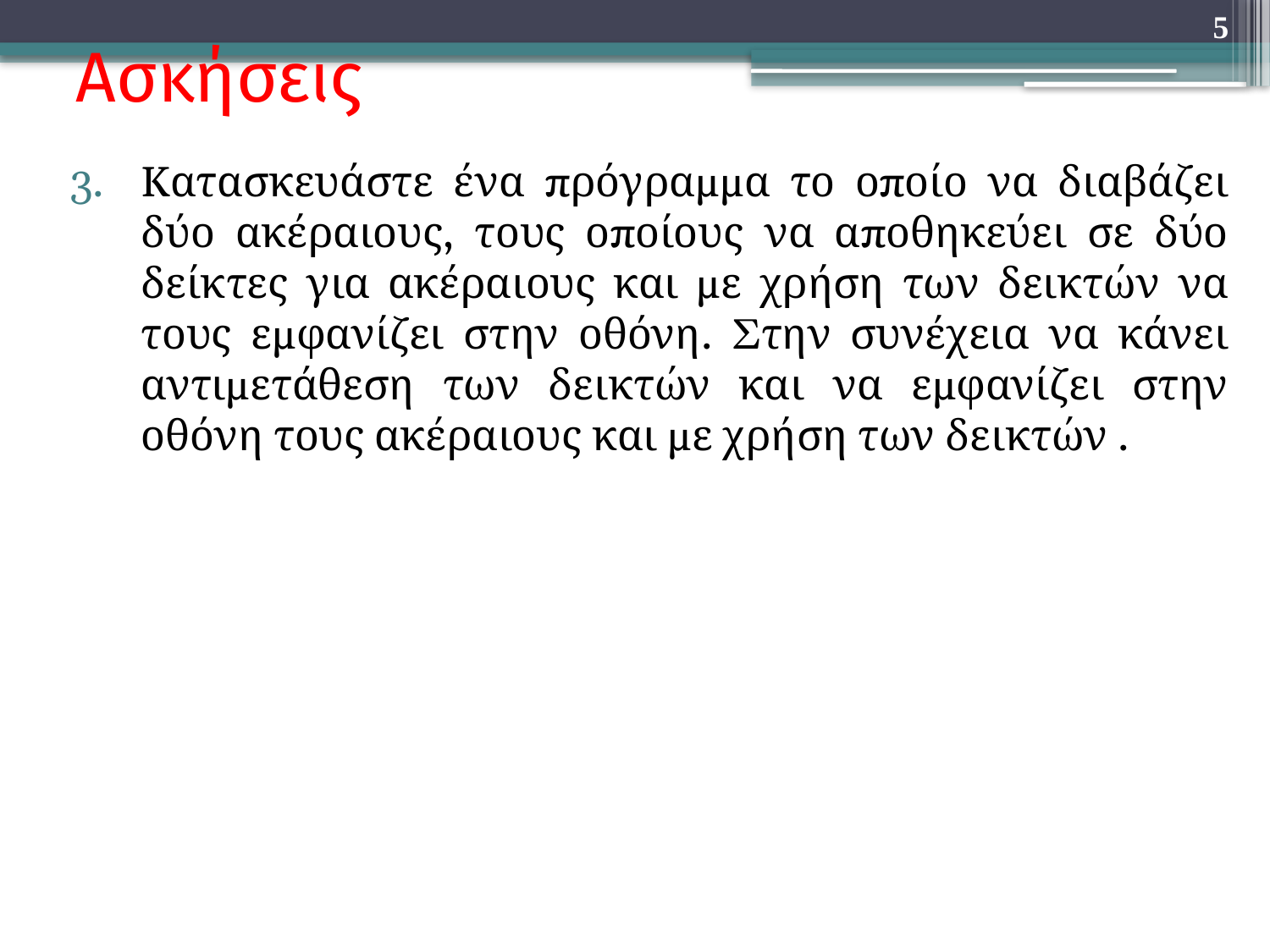

# Ασκήσεις
5
Κατασκευάστε ένα πρόγραμμα το οποίο να διαβάζει δύο ακέραιους, τους οποίους να αποθηκεύει σε δύο δείκτες για ακέραιους και με χρήση των δεικτών να τους εμφανίζει στην οθόνη. Στην συνέχεια να κάνει αντιμετάθεση των δεικτών και να εμφανίζει στην οθόνη τους ακέραιους και με χρήση των δεικτών .